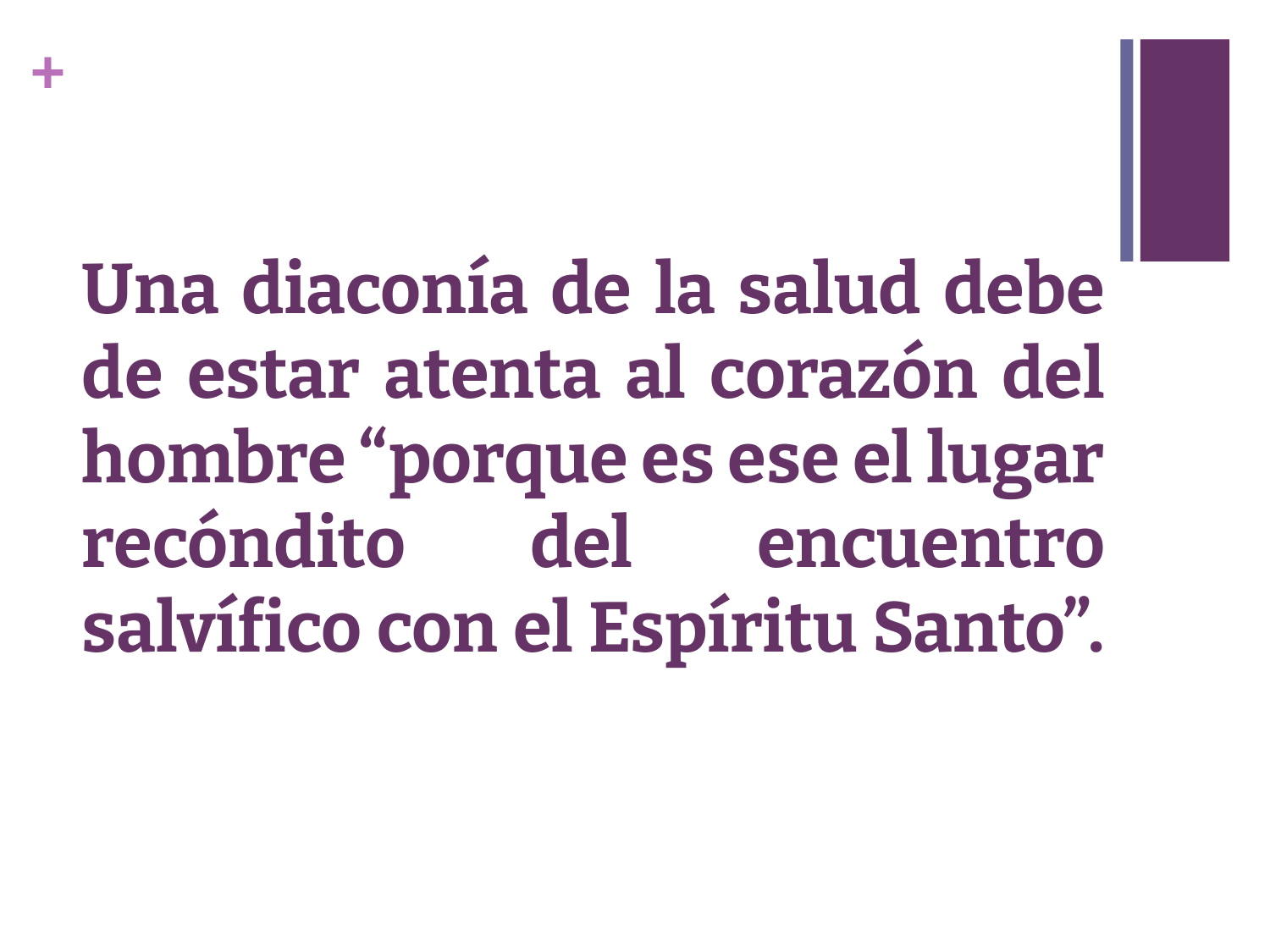

# Una diaconía de la salud debe de estar atenta al corazón del hombre “porque es ese el lugar recóndito del encuentro salvífico con el Espíritu Santo”.